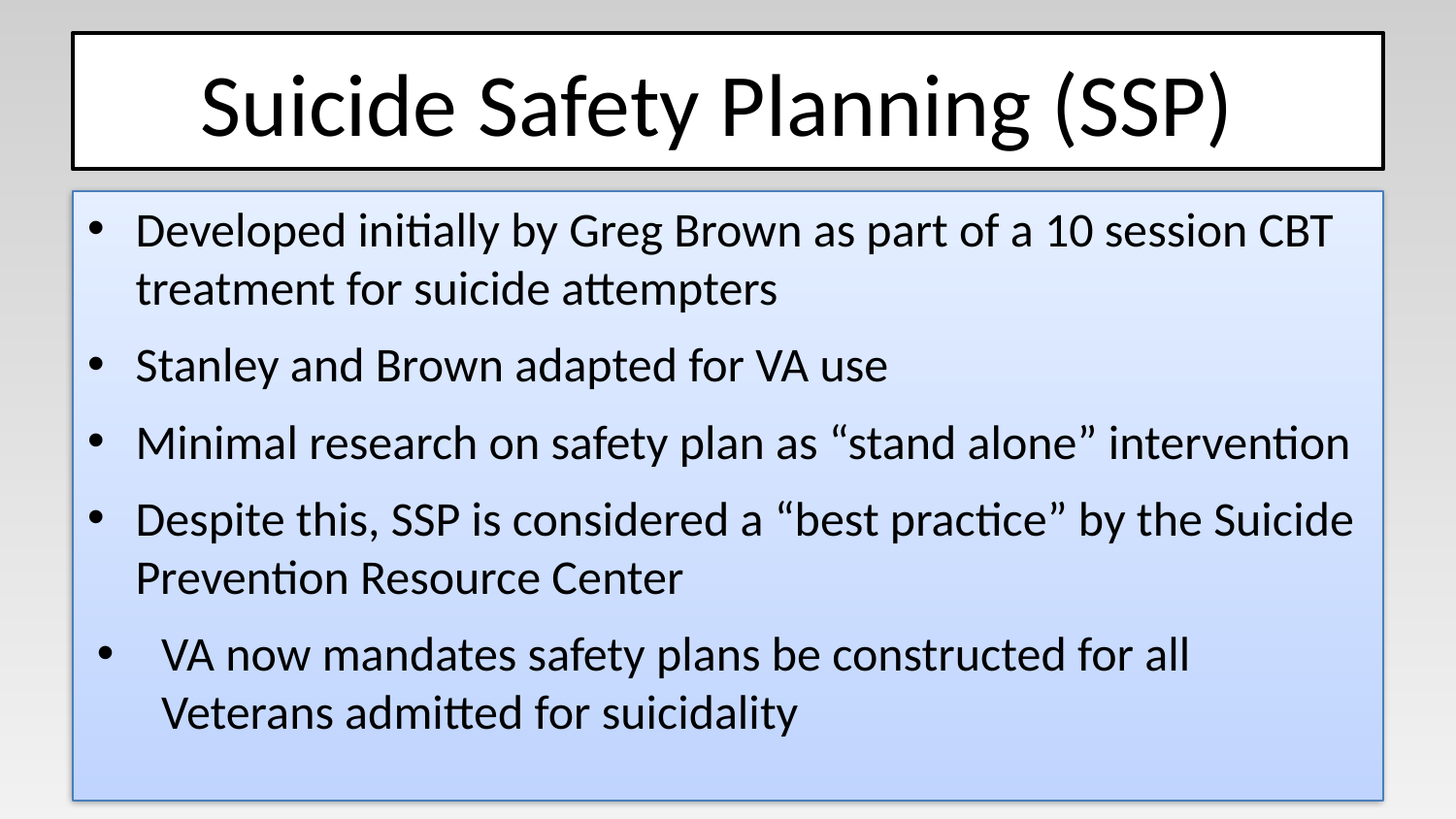

# Suicide Safety Planning (SSP)
Developed initially by Greg Brown as part of a 10 session CBT treatment for suicide attempters
Stanley and Brown adapted for VA use
Minimal research on safety plan as “stand alone” intervention
Despite this, SSP is considered a “best practice” by the Suicide Prevention Resource Center
VA now mandates safety plans be constructed for all Veterans admitted for suicidality